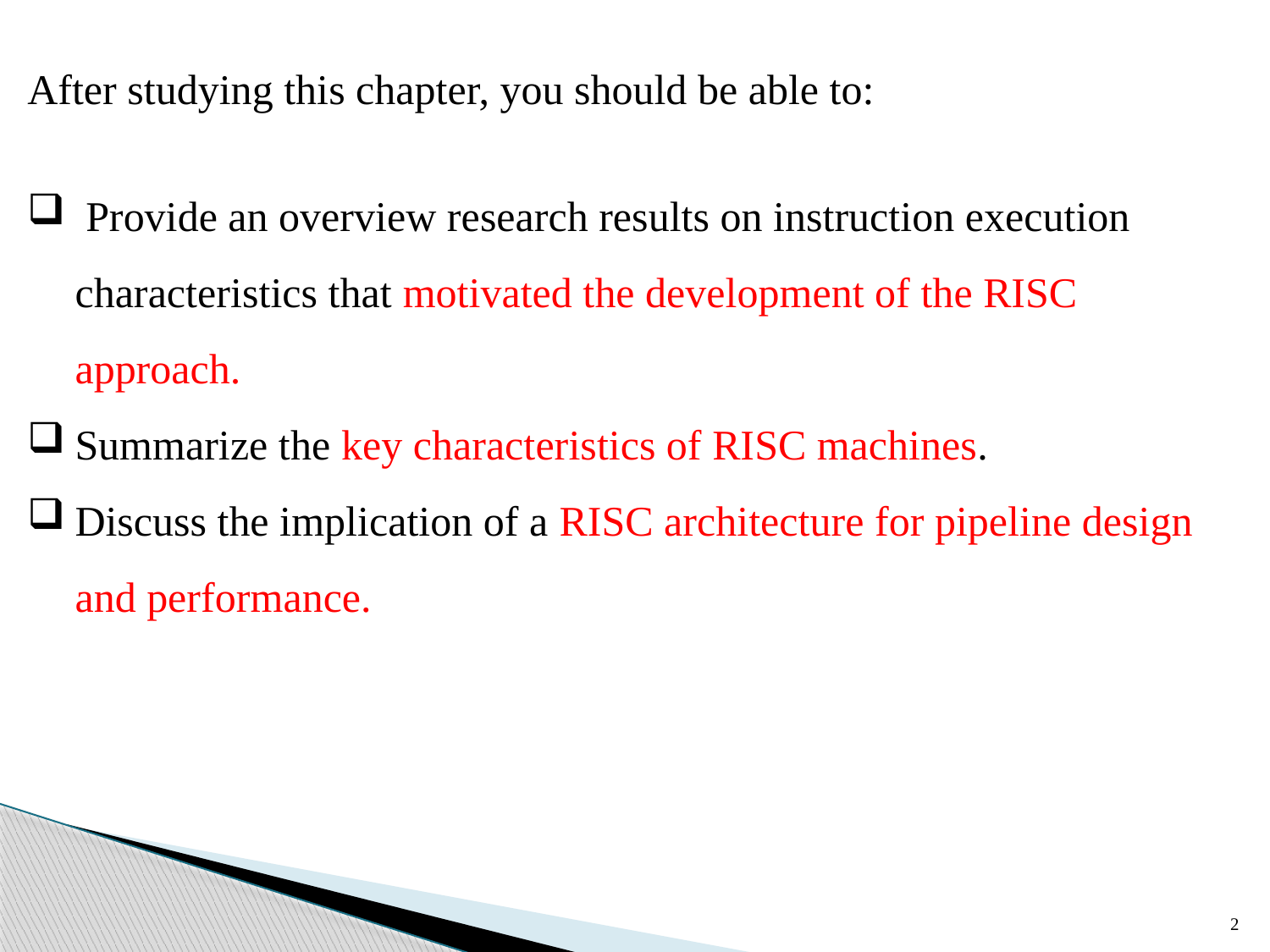

After studying this chapter, you should be able to:

 Provide an overview research results on instruction execution characteristics that motivated the development of the RISC approach.
Summarize the key characteristics of RISC machines.
Discuss the implication of a RISC architecture for pipeline design and performance.

2